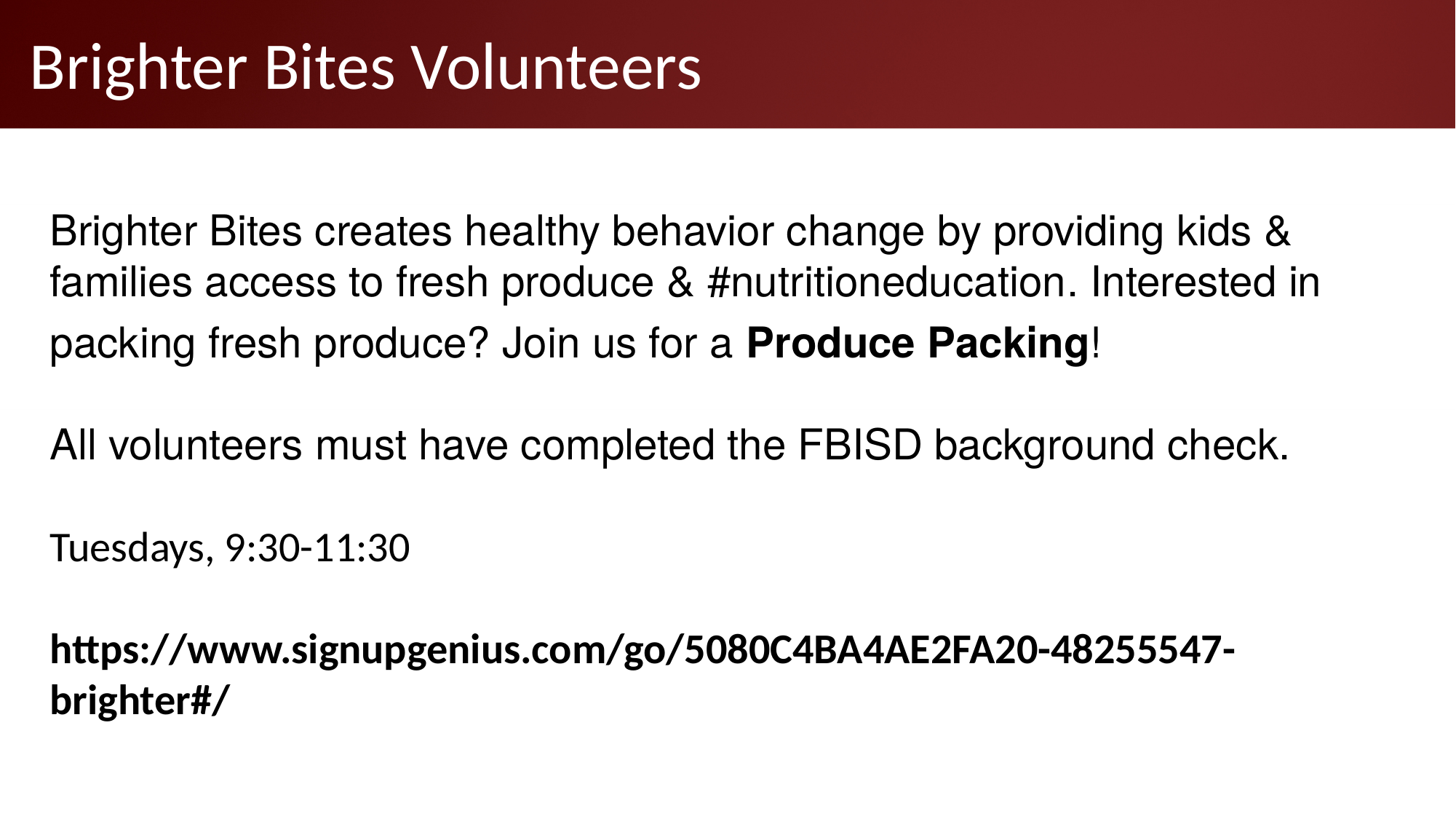

# Brighter Bites Volunteers
Brighter Bites creates healthy behavior change by providing kids & families access to fresh produce & #nutritioneducation. Interested in packing fresh produce? Join us for a Produce Packing!

All volunteers must have completed the FBISD background check.
Tuesdays, 9:30-11:30
https://www.signupgenius.com/go/5080C4BA4AE2FA20-48255547-brighter#/